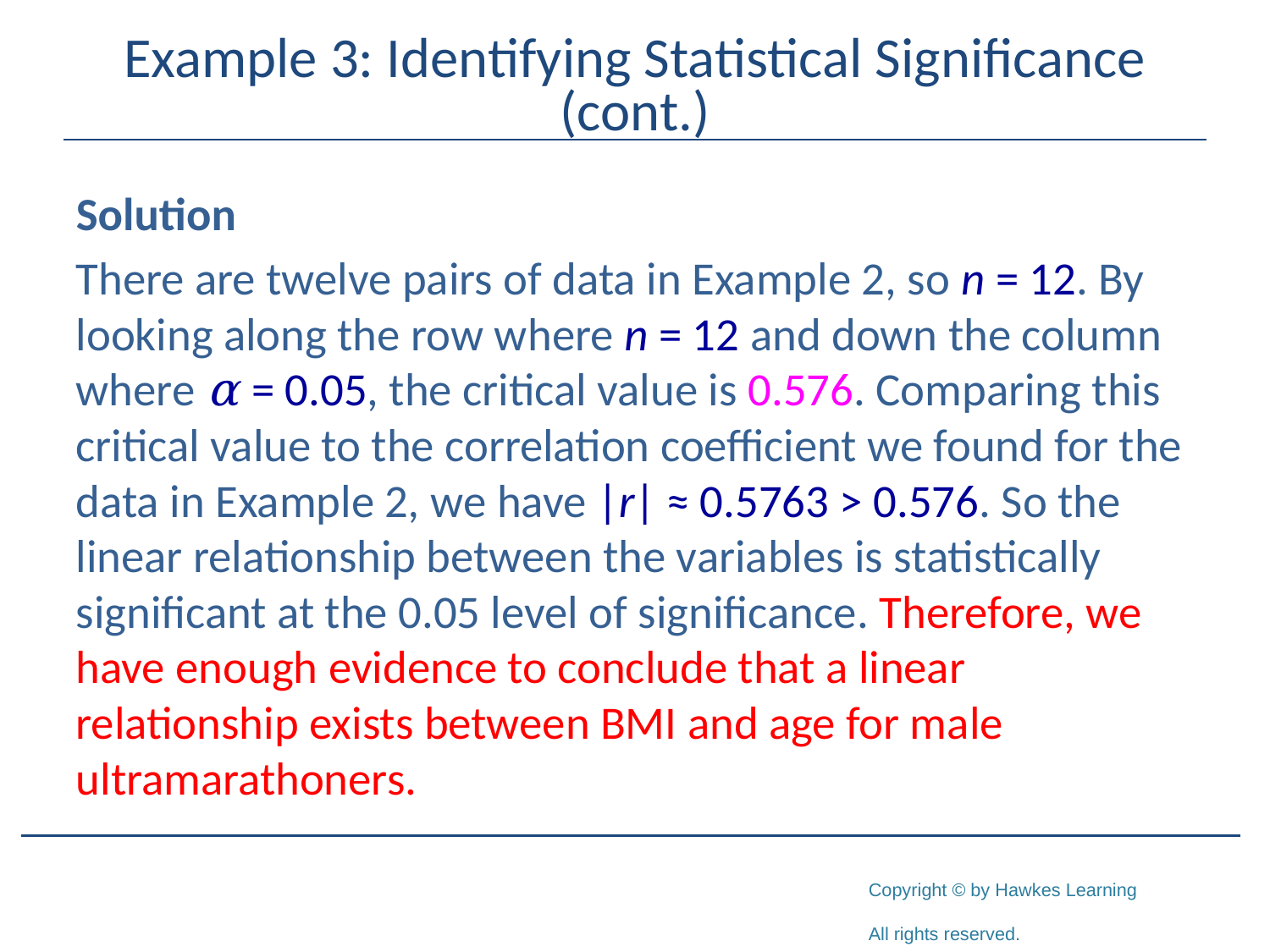

# Example 3: Identifying Statistical Significance (cont.)
Solution
There are twelve pairs of data in Example 2, so n = 12. By looking along the row where n = 12 and down the column where α = 0.05, the critical value is 0.576. Comparing this critical value to the correlation coefficient we found for the data in Example 2, we have |r| ≈ 0.5763 > 0.576. So the linear relationship between the variables is statistically significant at the 0.05 level of significance. Therefore, we have enough evidence to conclude that a linear relationship exists between BMI and age for male ultramarathoners.